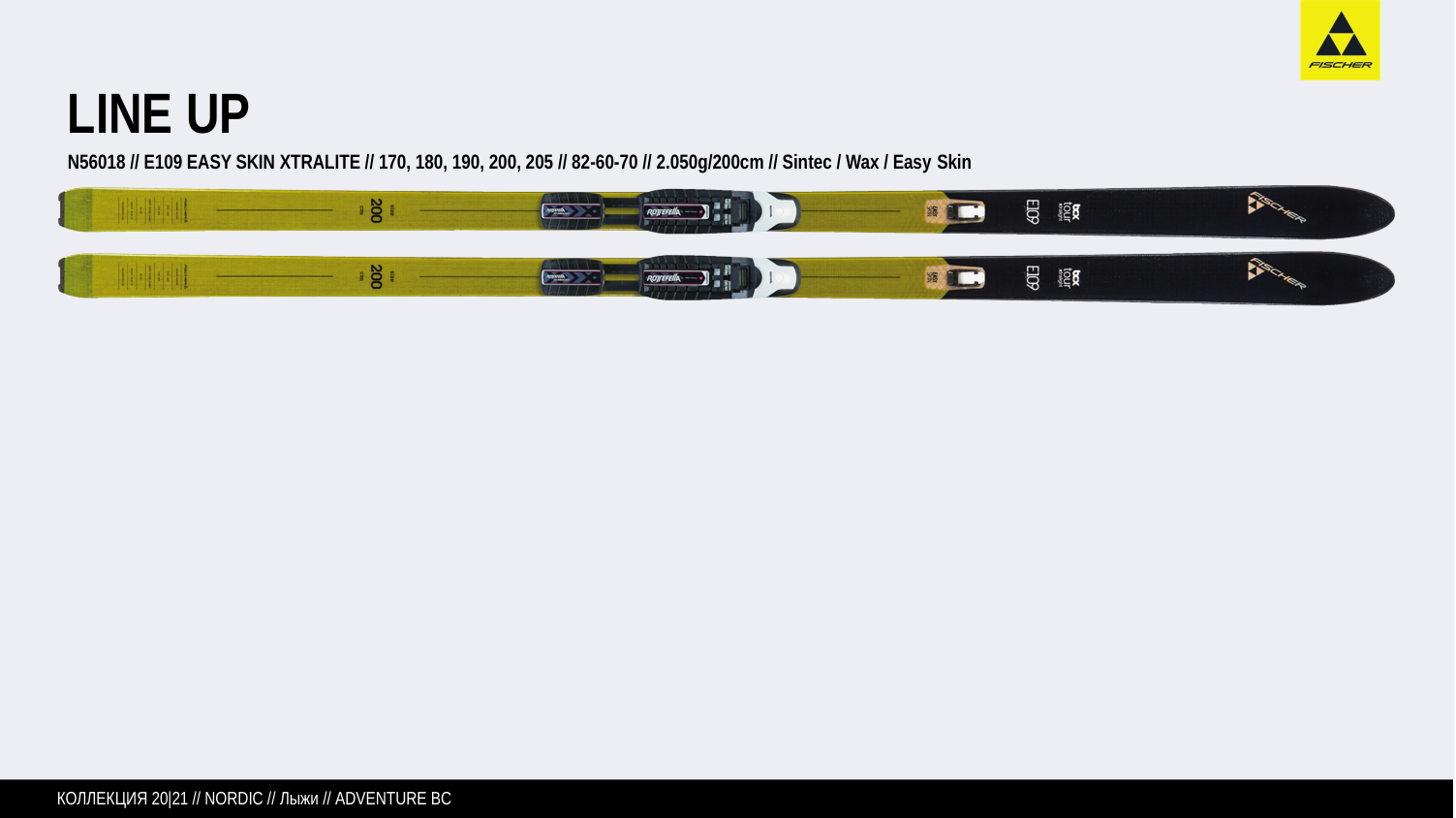

# LINE UP
N56018 // E109 EASY SKIN XTRALITE // 170, 180, 190, 200, 205 // 82-60-70 // 2.050g/200cm // Sintec / Wax / Easy Skin

КОЛЛЕКЦИЯ 20|21 // NORDIC // Лыжи // ADVENTURE BC